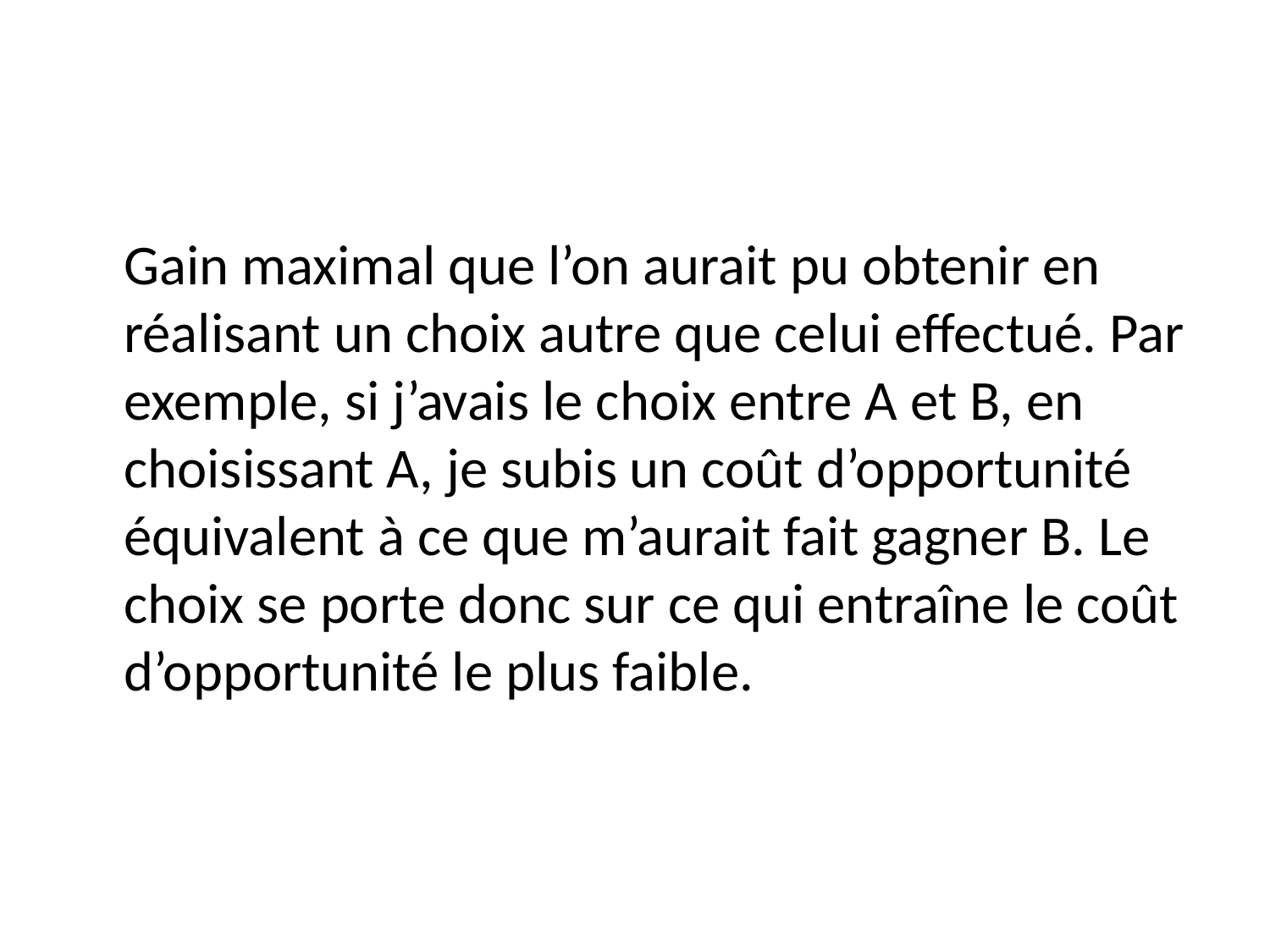

#
	Gain maximal que l’on aurait pu obtenir en réalisant un choix autre que celui effectué. Par exemple, si j’avais le choix entre A et B, en choisissant A, je subis un coût d’opportunité équivalent à ce que m’aurait fait gagner B. Le choix se porte donc sur ce qui entraîne le coût d’opportunité le plus faible.